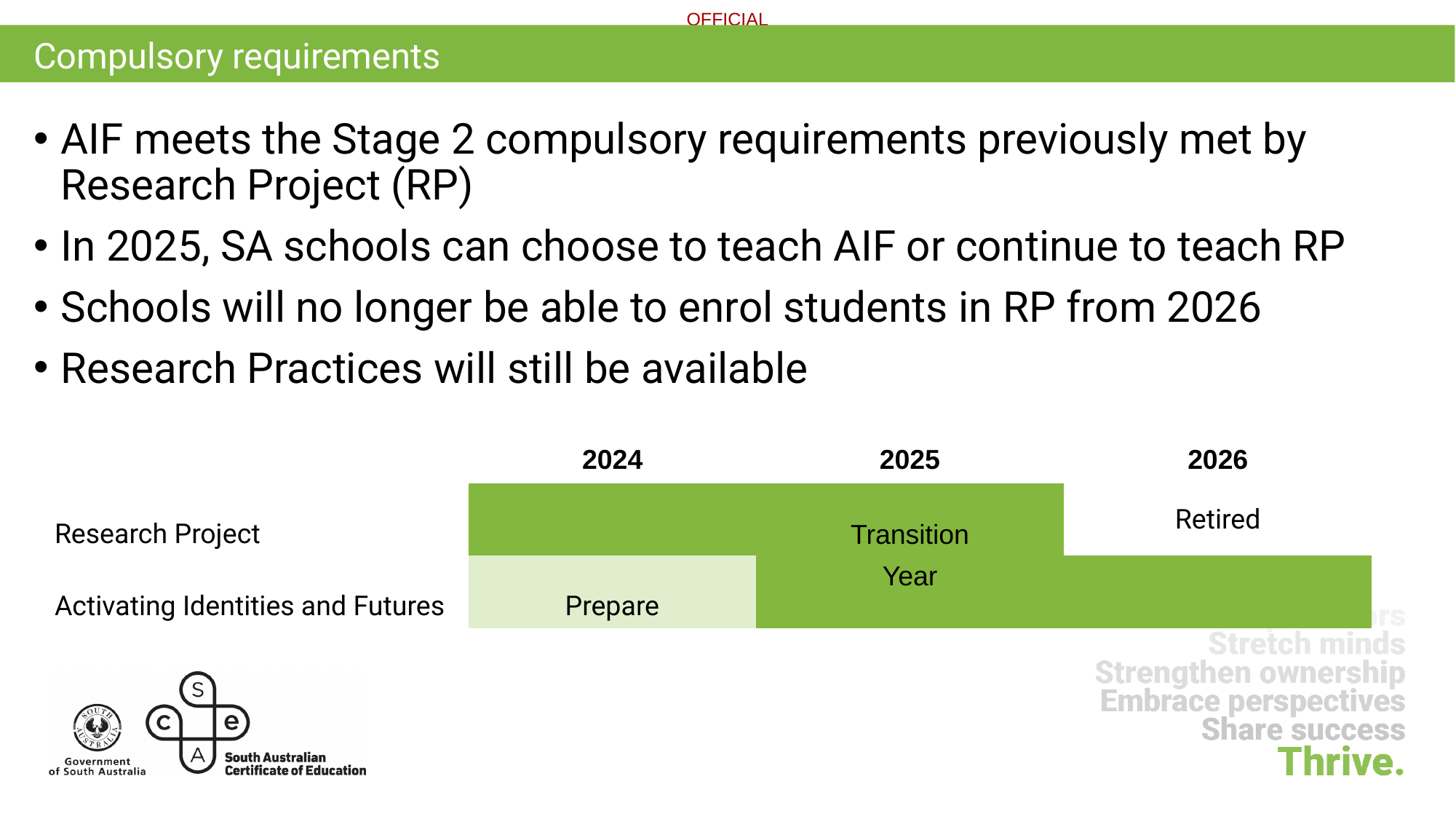

# Compulsory requirements
AIF meets the Stage 2 compulsory requirements previously met by Research Project (RP)
In 2025, SA schools can choose to teach AIF or continue to teach RP
Schools will no longer be able to enrol students in RP from 2026
Research Practices will still be available
|  | 2024 | 2025 | 2026 |
| --- | --- | --- | --- |
| Research Project |  | Transition | Retired |
| Activating Identities and Futures | Prepare | Year |  |